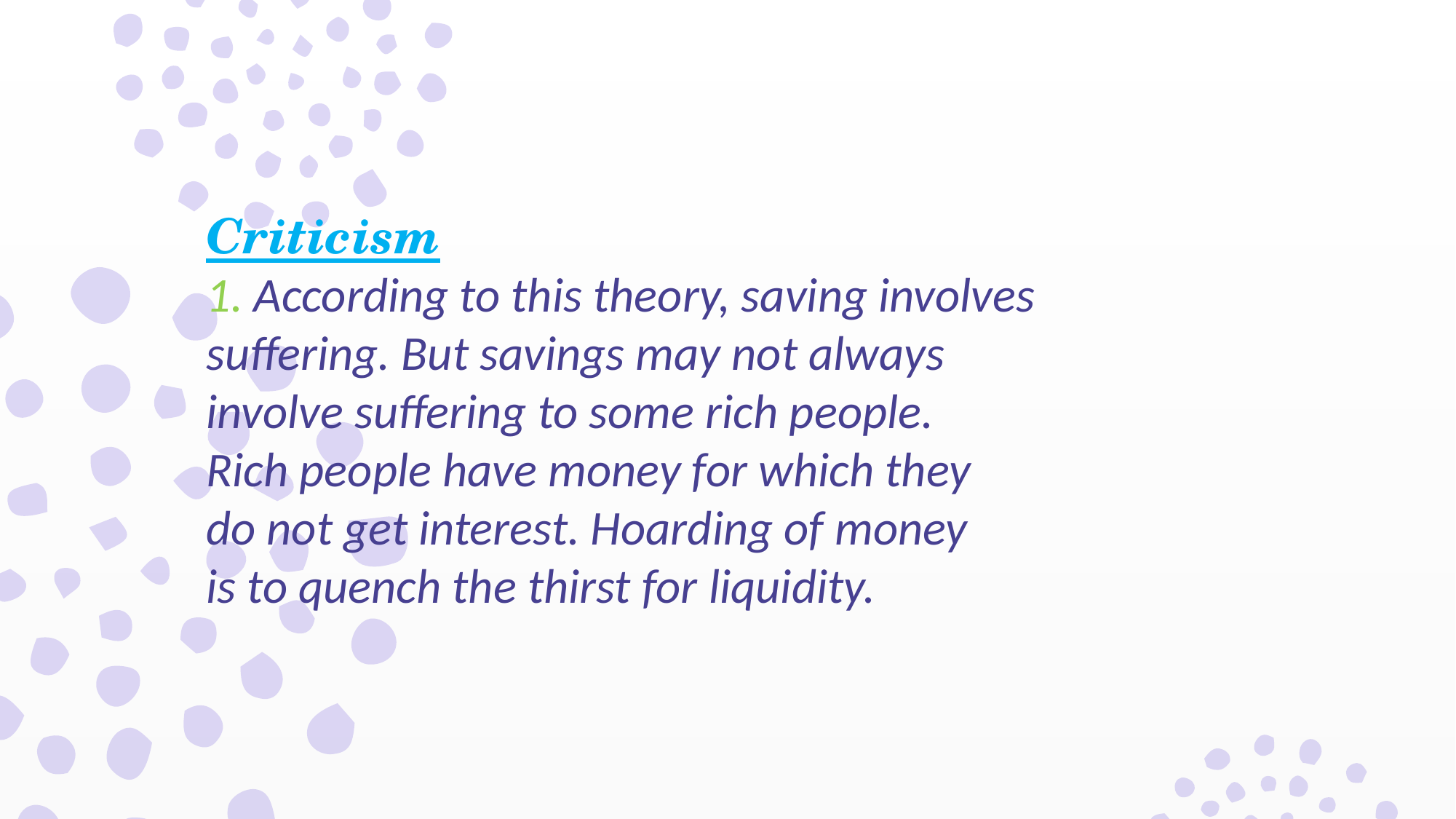

Criticism
1. According to this theory, saving involves
suffering. But savings may not always
involve suffering to some rich people.
Rich people have money for which they
do not get interest. Hoarding of money
is to quench the thirst for liquidity.